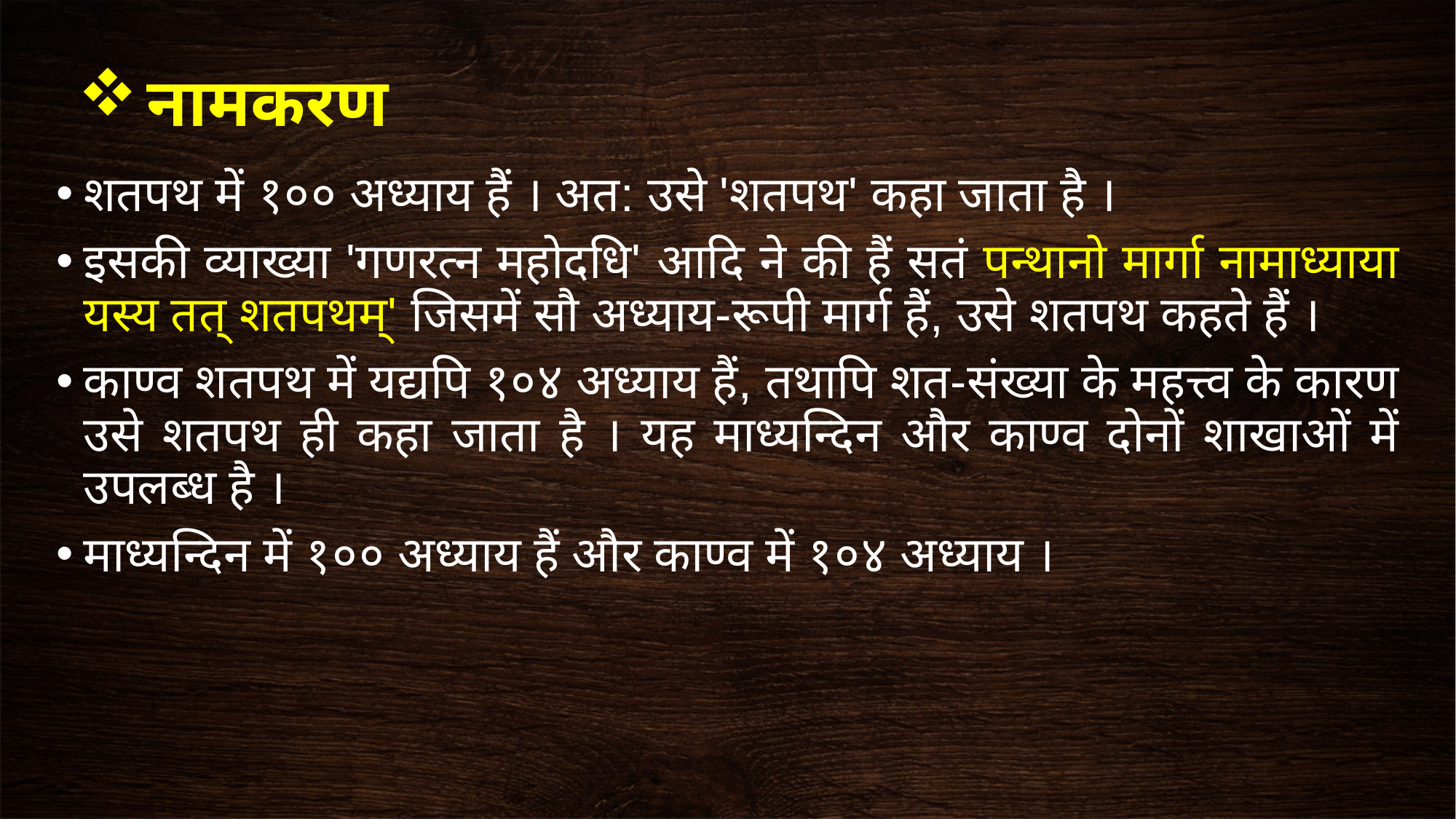

नामकरण
शतपथ में १०० अध्याय हैं । अत: उसे 'शतपथ' कहा जाता है ।
इसकी व्याख्या 'गणरत्न महोदधि' आदि ने की हैं सतं पन्थानो मार्गा नामाध्याया यस्य तत् शतपथम्' जिसमें सौ अध्याय-रूपी मार्ग हैं, उसे शतपथ कहते हैं ।
काण्व शतपथ में यद्यपि १०४ अध्याय हैं, तथापि शत-संख्या के महत्त्व के कारण उसे शतपथ ही कहा जाता है । यह माध्यन्दिन और काण्व दोनों शाखाओं में उपलब्ध है ।
माध्यन्दिन में १०० अध्याय हैं और काण्व में १०४ अध्याय ।